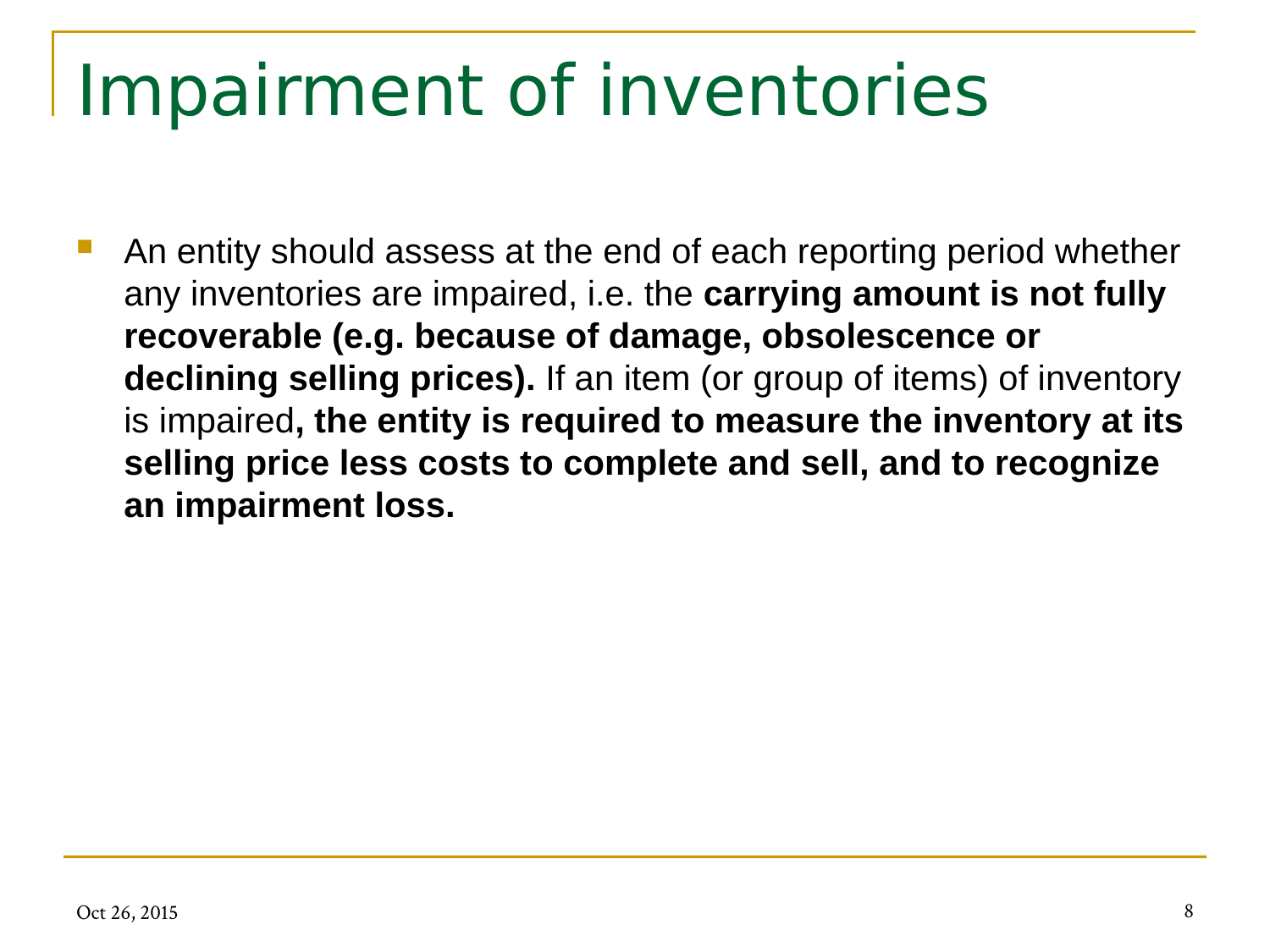

# Impairment of inventories
An entity should assess at the end of each reporting period whether any inventories are impaired, i.e. the carrying amount is not fully recoverable (e.g. because of damage, obsolescence or declining selling prices). If an item (or group of items) of inventory is impaired, the entity is required to measure the inventory at its selling price less costs to complete and sell, and to recognize an impairment loss.

Oct 26, 2015
8